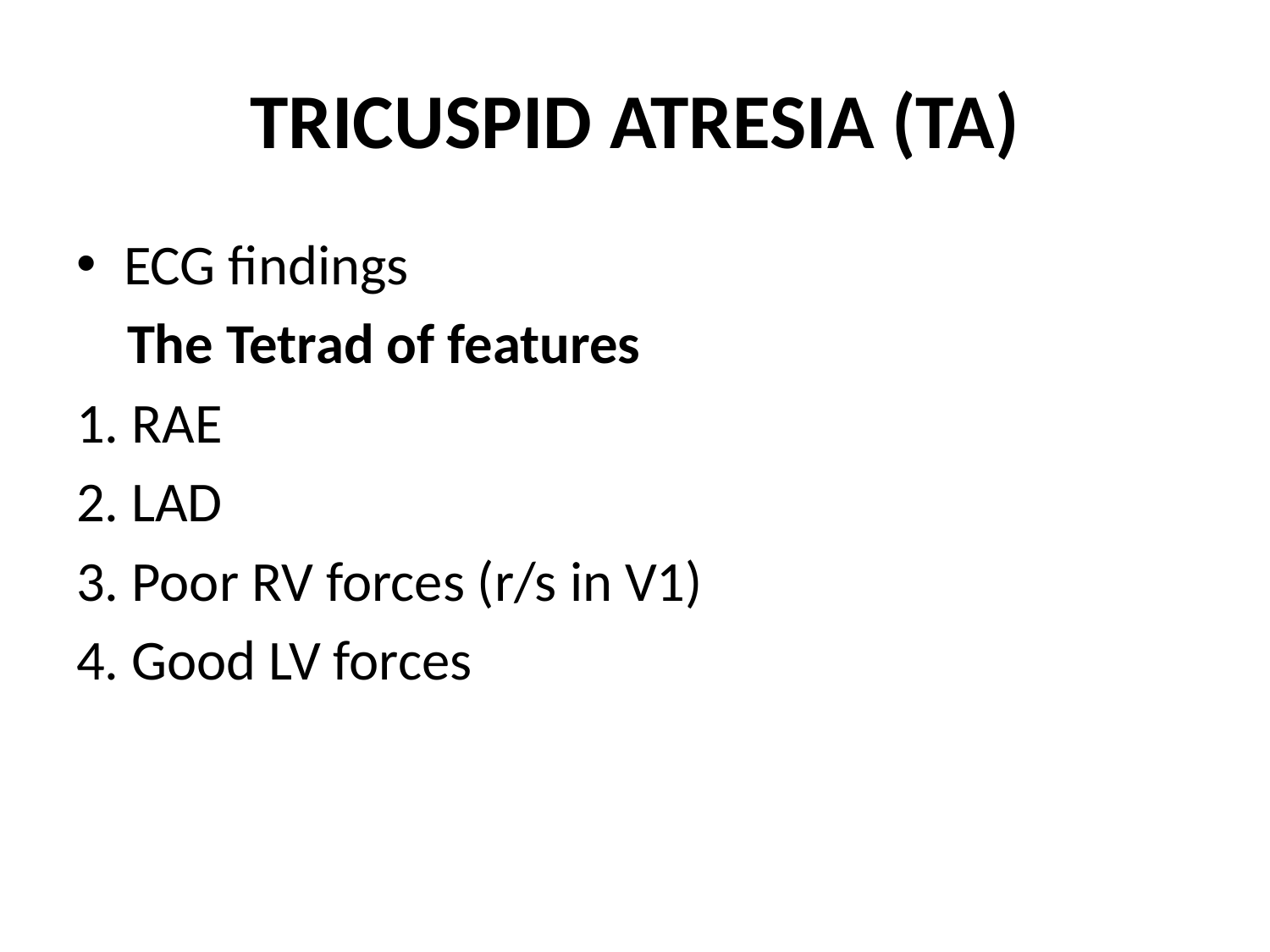

# TRICUSPID ATRESIA (TA)
ECG findings
    The Tetrad of features
1. RAE
2. LAD
3. Poor RV forces (r/s in V1)
4. Good LV forces